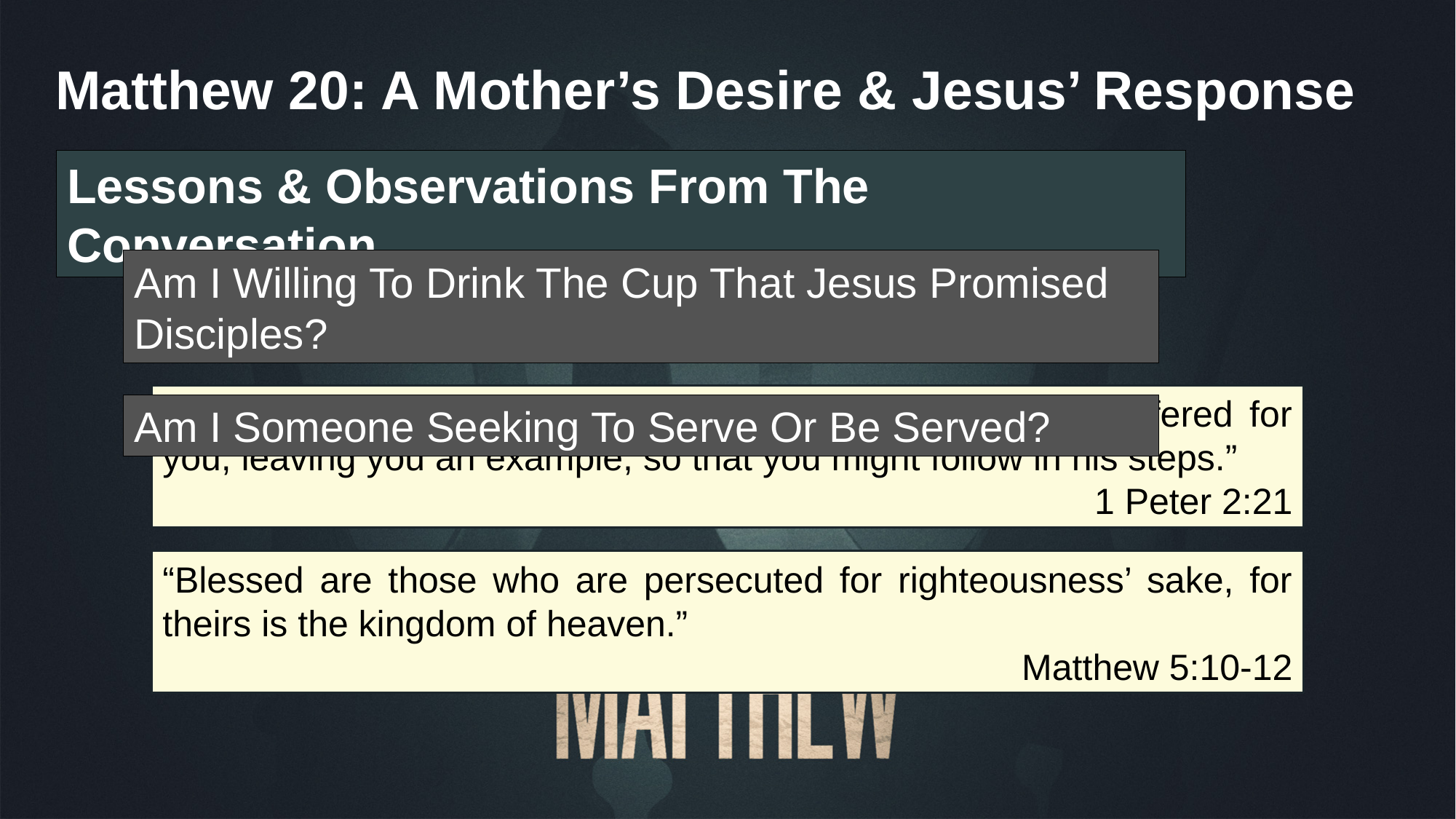

Matthew 20: A Mother’s Desire & Jesus’ Response

Lessons & Observations From The Conversation
Am I Willing To Drink The Cup That Jesus Promised Disciples?

“For to this you have been called, because Christ also suffered for you, leaving you an example, so that you might follow in his steps.”
1 Peter 2:21
Am I Someone Seeking To Serve Or Be Served?
“Blessed are those who are persecuted for righteousness’ sake, for theirs is the kingdom of heaven.”
Matthew 5:10-12